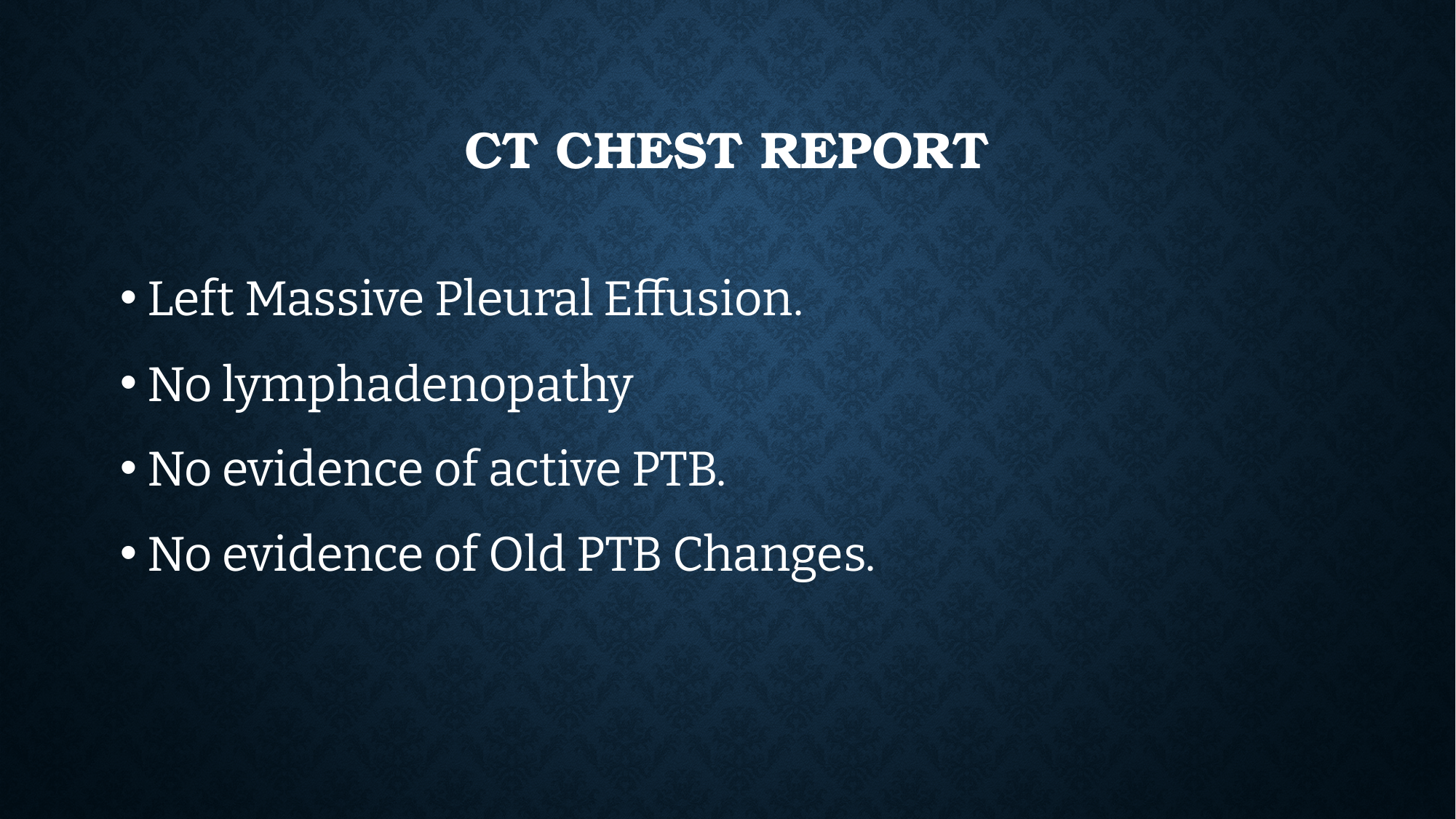

# Ct chest report
Left Massive Pleural Effusion.
No lymphadenopathy
No evidence of active PTB.
No evidence of Old PTB Changes.